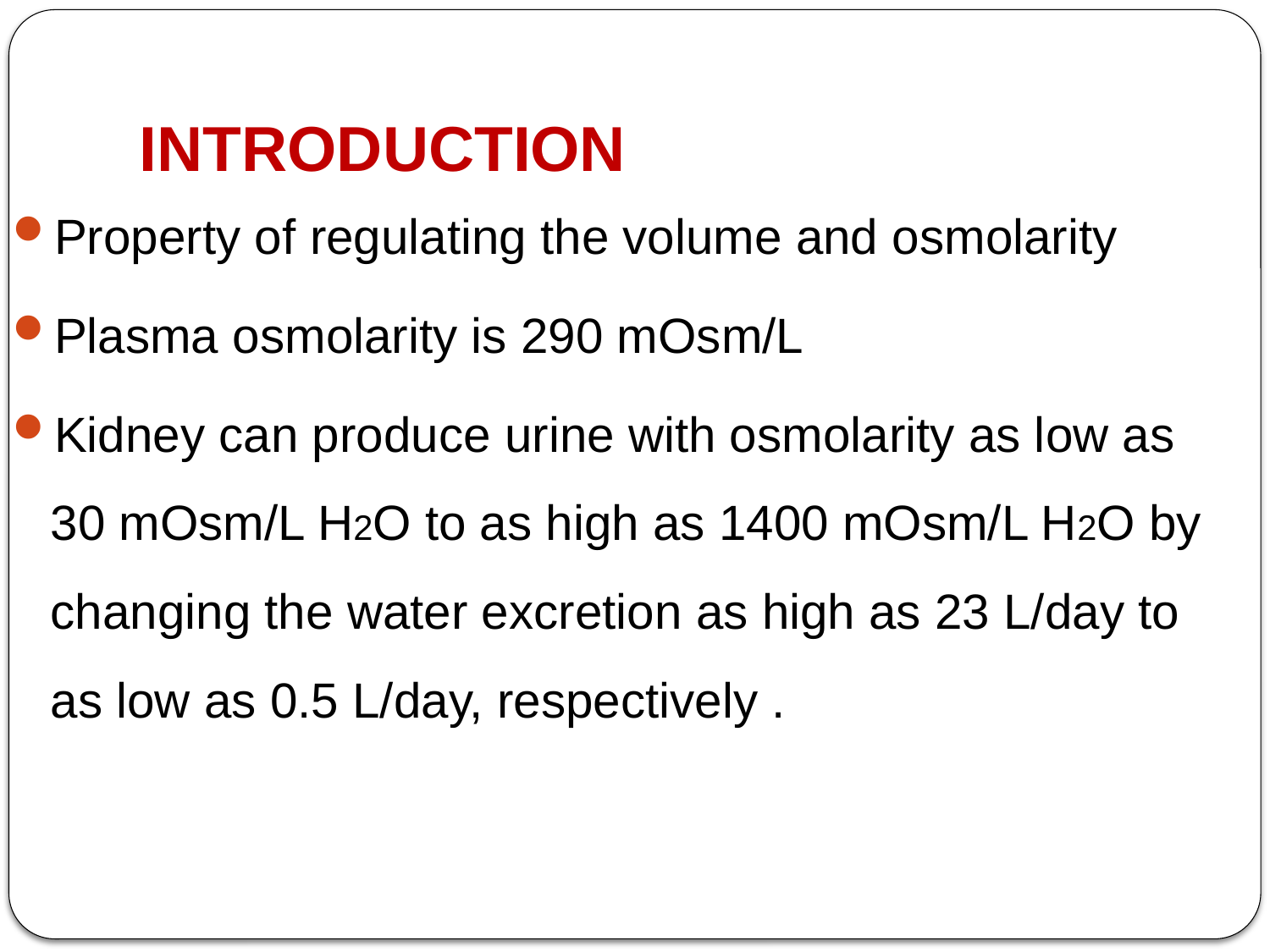

# INTRODUCTION
Property of regulating the volume and osmolarity
Plasma osmolarity is 290 mOsm/L
Kidney can produce urine with osmolarity as low as 30 mOsm/L H2O to as high as 1400 mOsm/L H2O by changing the water excretion as high as 23 L/day to as low as 0.5 L/day, respectively .